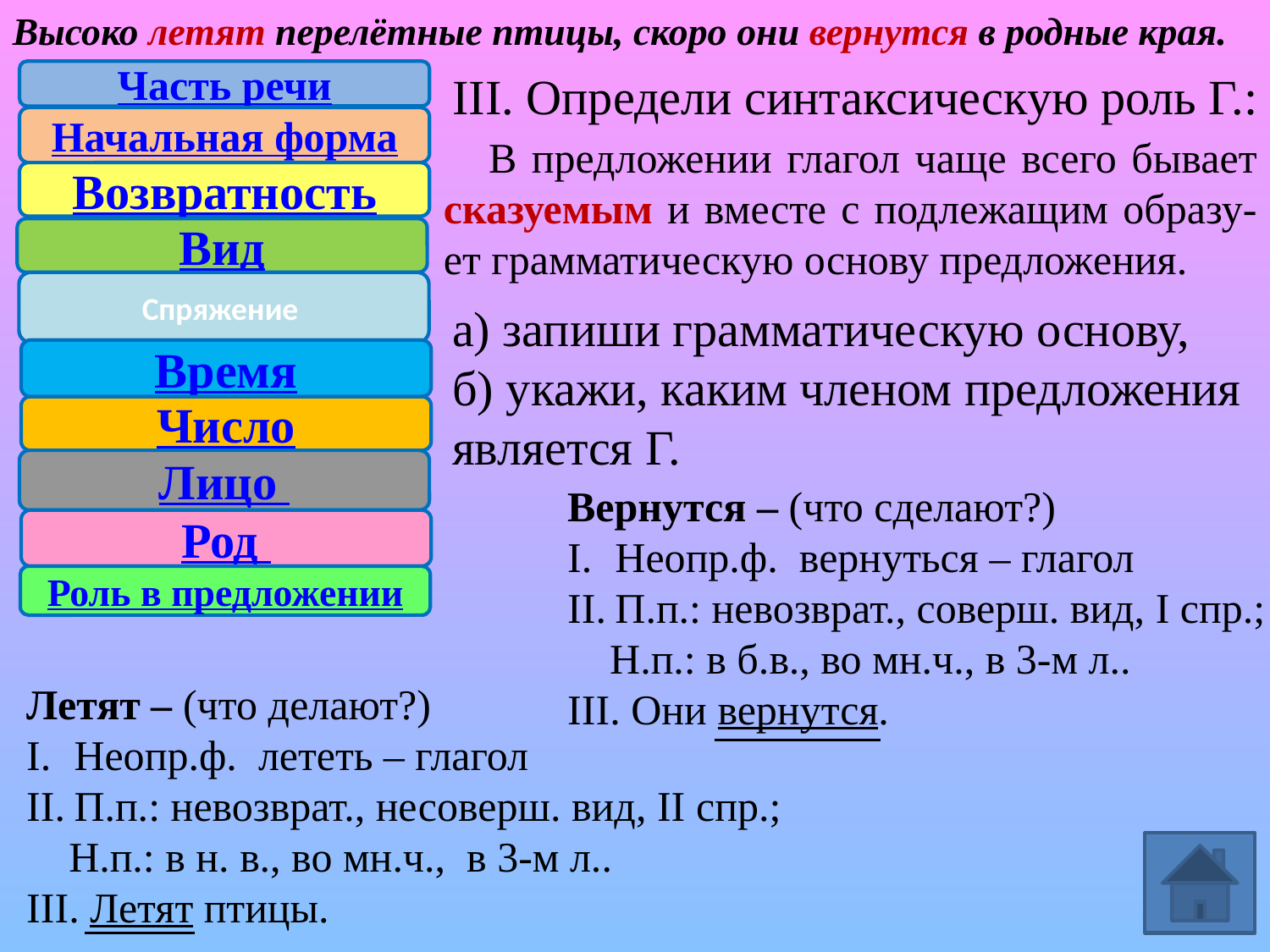

Высоко летят перелётные птицы, скоро они вернутся в родные края.
III. Определи синтаксическую роль Г.:
Часть речи
Начальная форма
   В предложении глагол чаще всего бывает сказуемым и вместе с подлежащим образу-ет грамматическую основу предложения.
Возвратность
Вид
Спряжение
а) запиши грамматическую основу,
б) укажи, каким членом предложения является Г.
Время
Число
Лицо
Вернутся – (что сделают?)
Неопр.ф.  вернуться – глагол
П.п.: невозврат., соверш. вид, I спр.;
    Н.п.: в б.в., во мн.ч., в 3-м л..
III. Они вернутся.
Род
Роль в предложении
Летят – (что делают?)
Неопр.ф.  лететь – глагол
П.п.: невозврат., несоверш. вид, II спр.;
    Н.п.: в н. в., во мн.ч.,  в 3-м л..
III. Летят птицы.